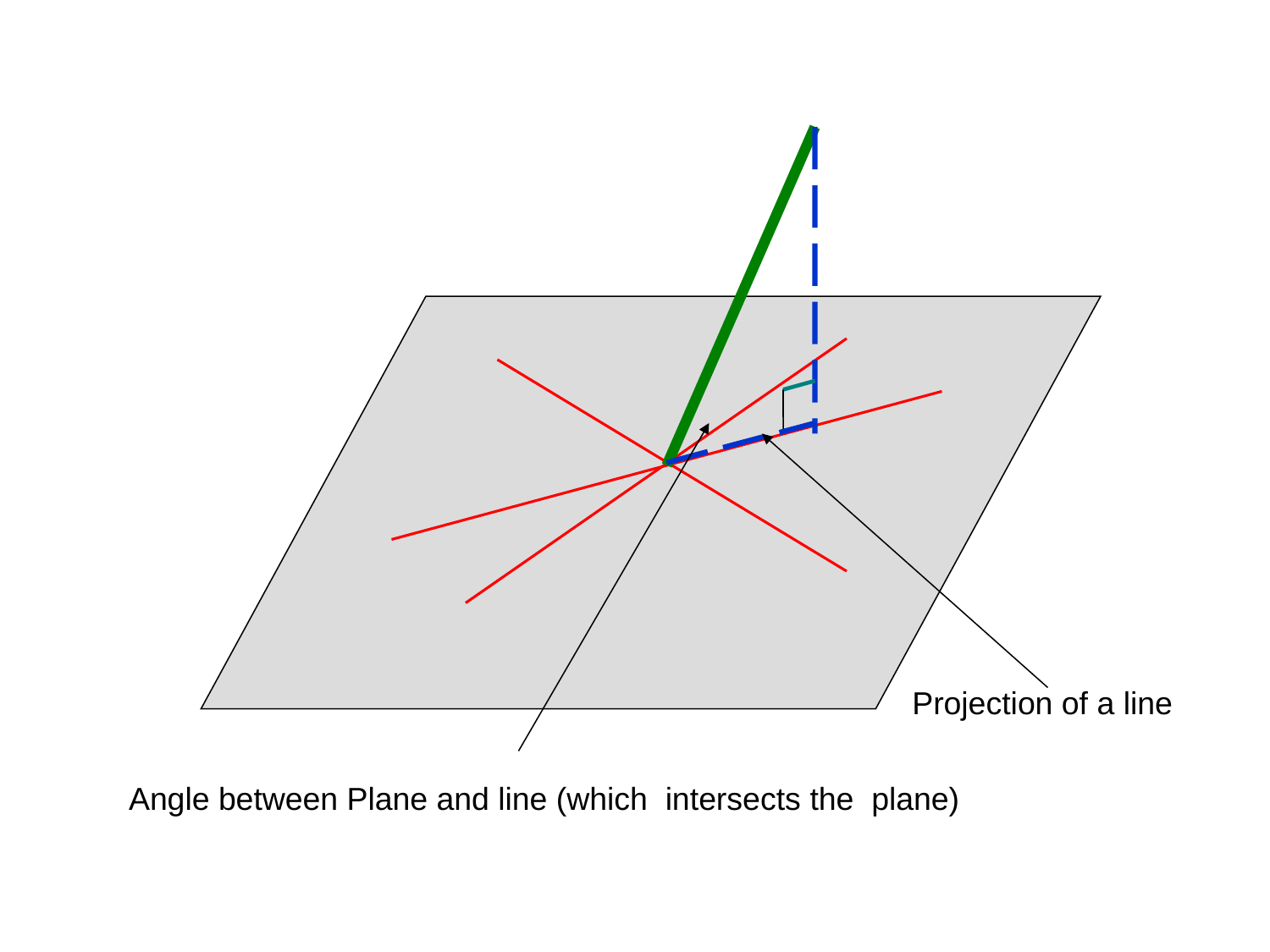

Projection of a line
Angle between Plane and line (which  intersects the  plane)